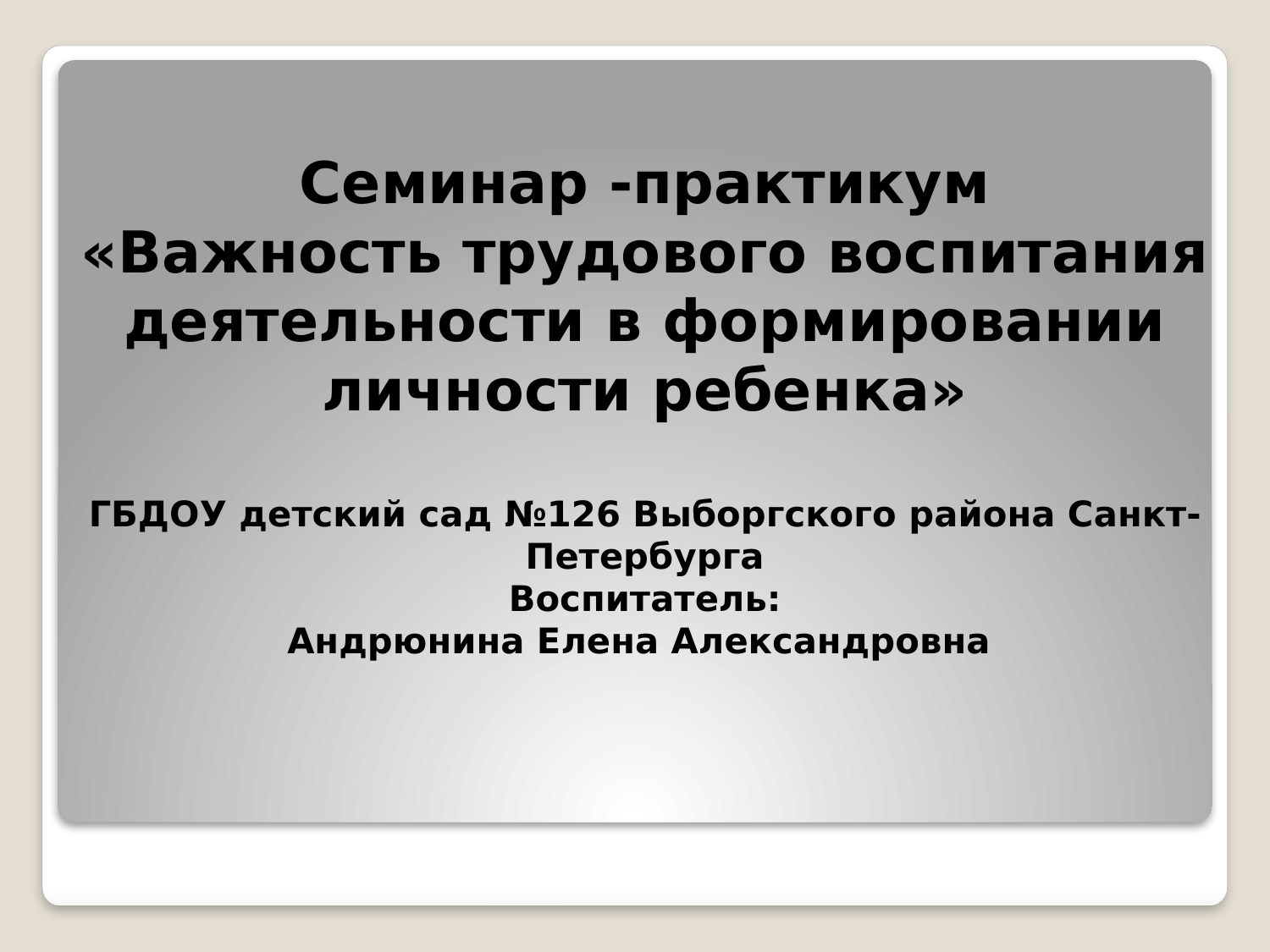

# Семинар -практикум «Важность трудового воспитания деятельности в формировании личности ребенка» ГБДОУ детский сад №126 Выборгского района Санкт-Петербурга Воспитатель: Андрюнина Елена Александровна